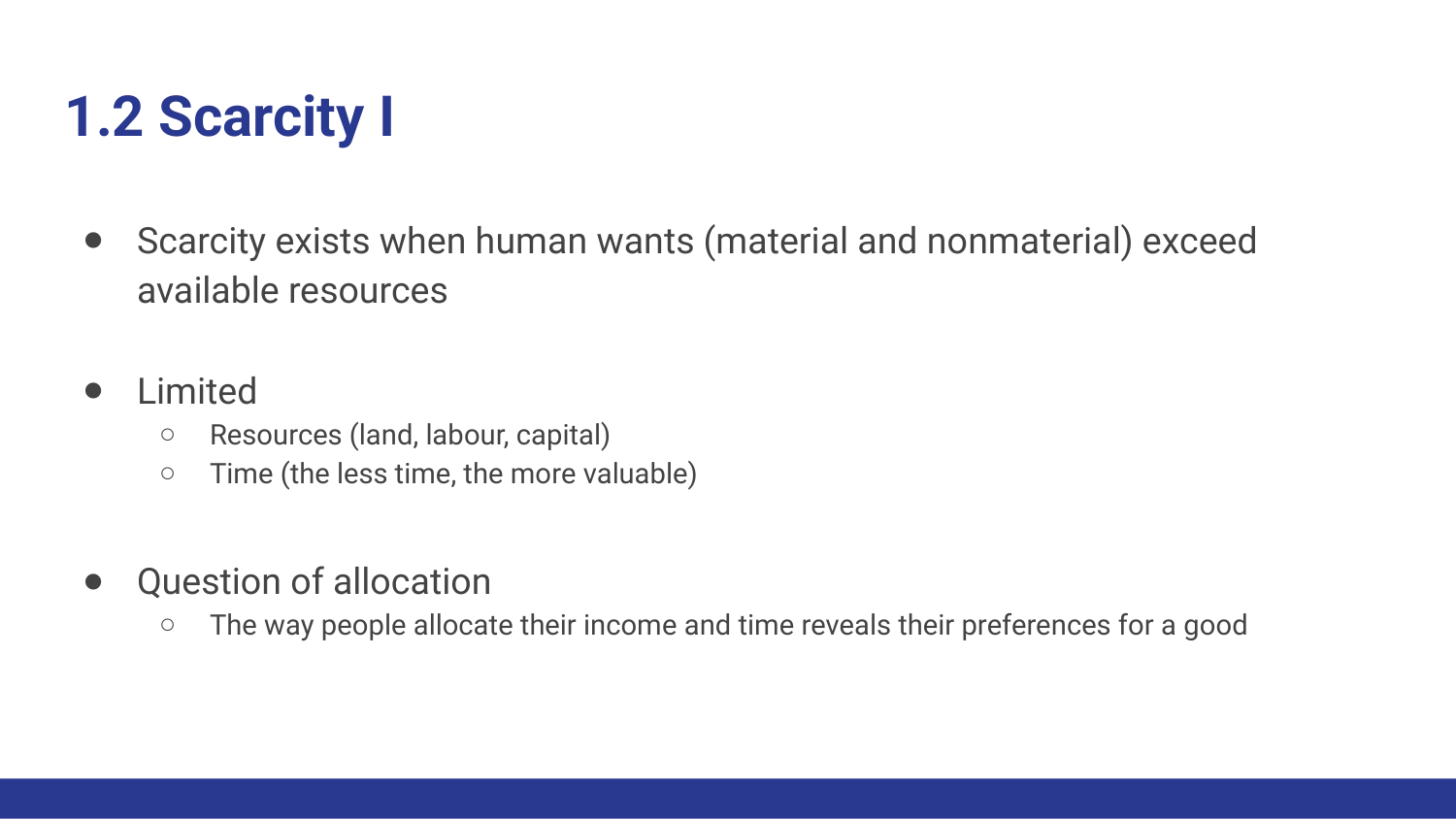

# 1.2 Scarcity I
Scarcity exists when human wants (material and nonmaterial) exceed available resources

Limited
Resources (land, labour, capital)
Time (the less time, the more valuable)

Question of allocation
The way people allocate their income and time reveals their preferences for a good